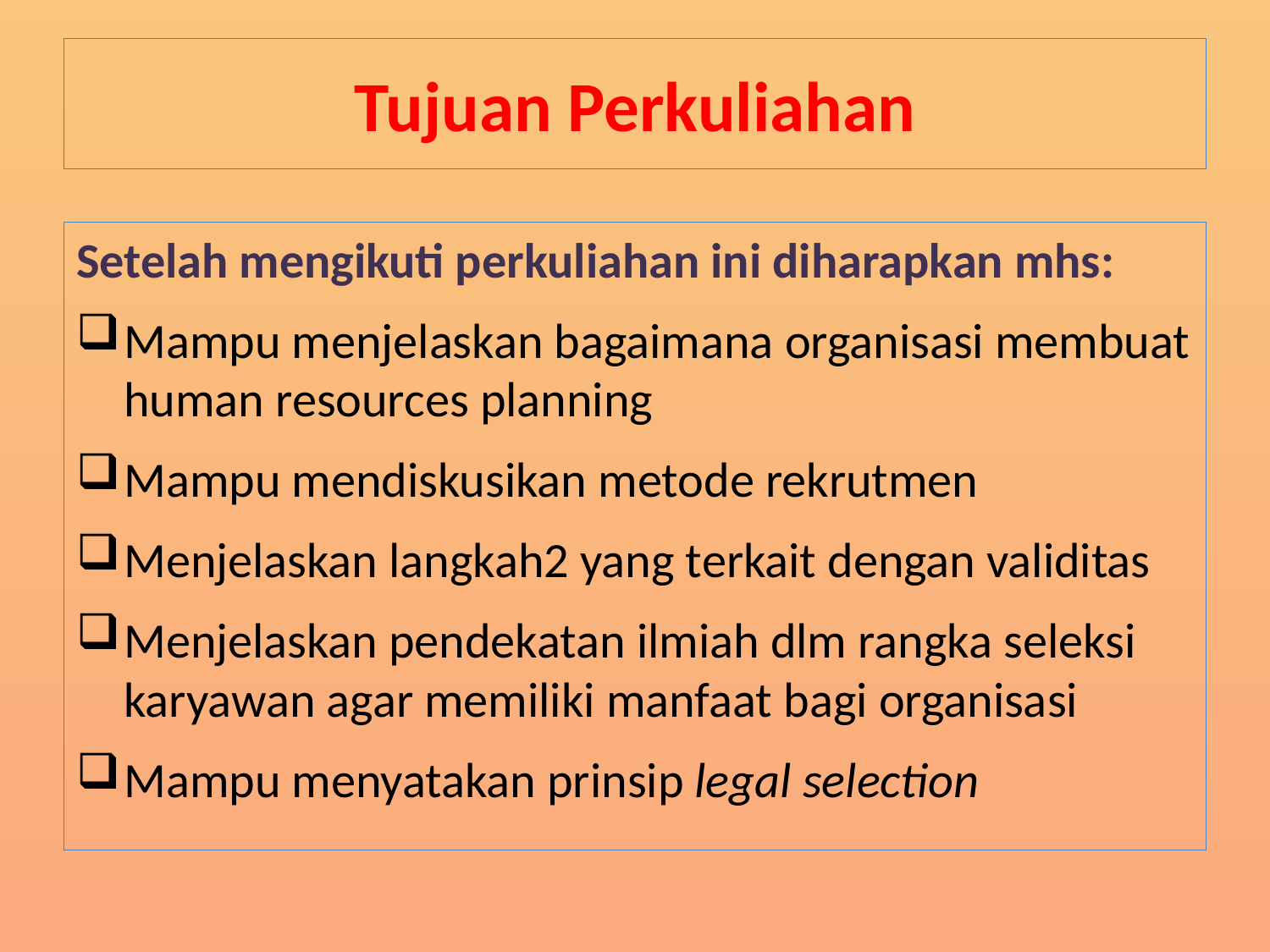

# Tujuan Perkuliahan
Setelah mengikuti perkuliahan ini diharapkan mhs:
Mampu menjelaskan bagaimana organisasi membuat human resources planning
Mampu mendiskusikan metode rekrutmen
Menjelaskan langkah2 yang terkait dengan validitas
Menjelaskan pendekatan ilmiah dlm rangka seleksi karyawan agar memiliki manfaat bagi organisasi
Mampu menyatakan prinsip legal selection